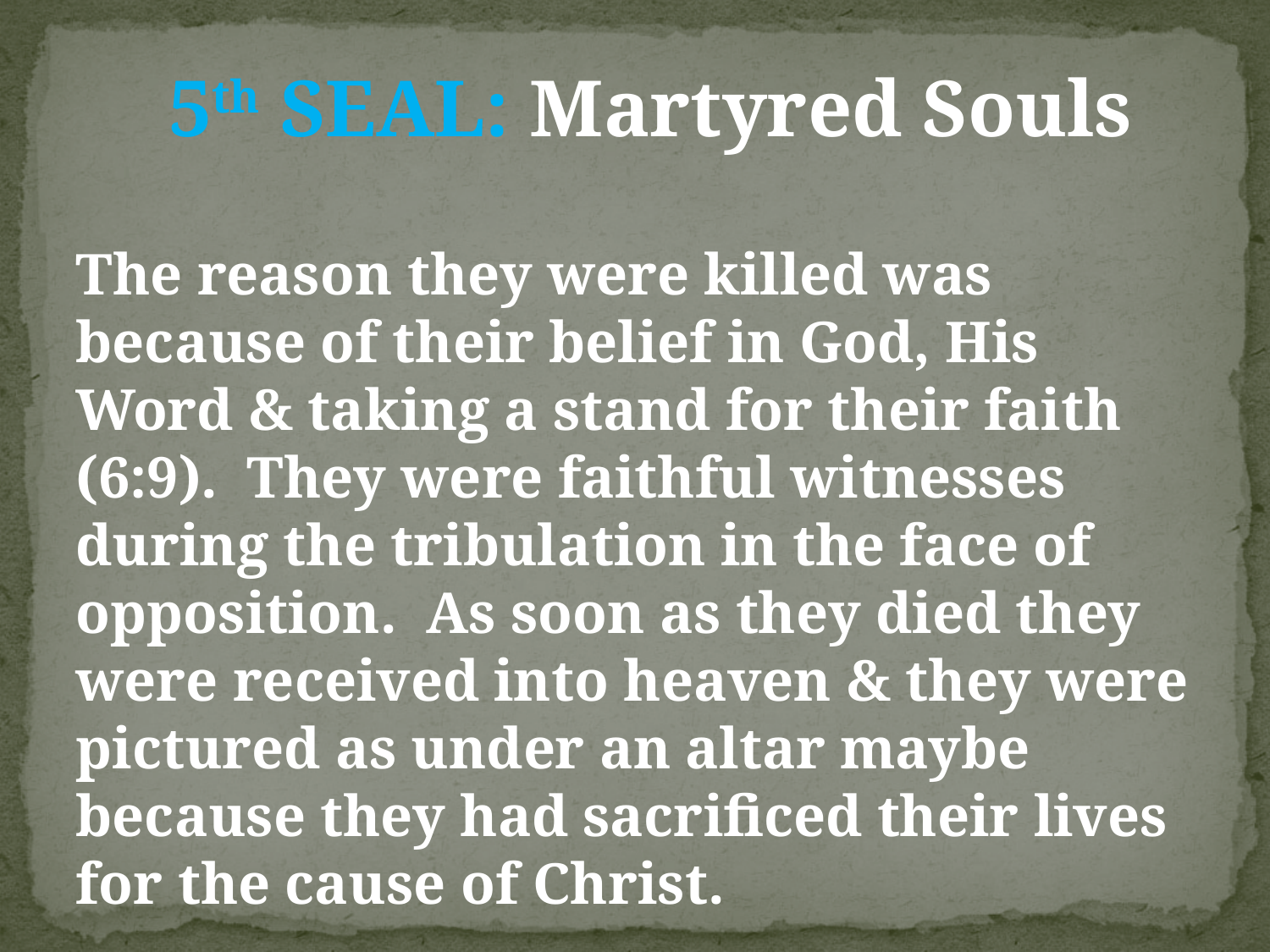

5th SEAL: Martyred Souls

The reason they were killed was because of their belief in God, His Word & taking a stand for their faith (6:9).  They were faithful witnesses during the tribulation in the face of opposition.  As soon as they died they were received into heaven & they were pictured as under an altar maybe because they had sacrificed their lives for the cause of Christ.